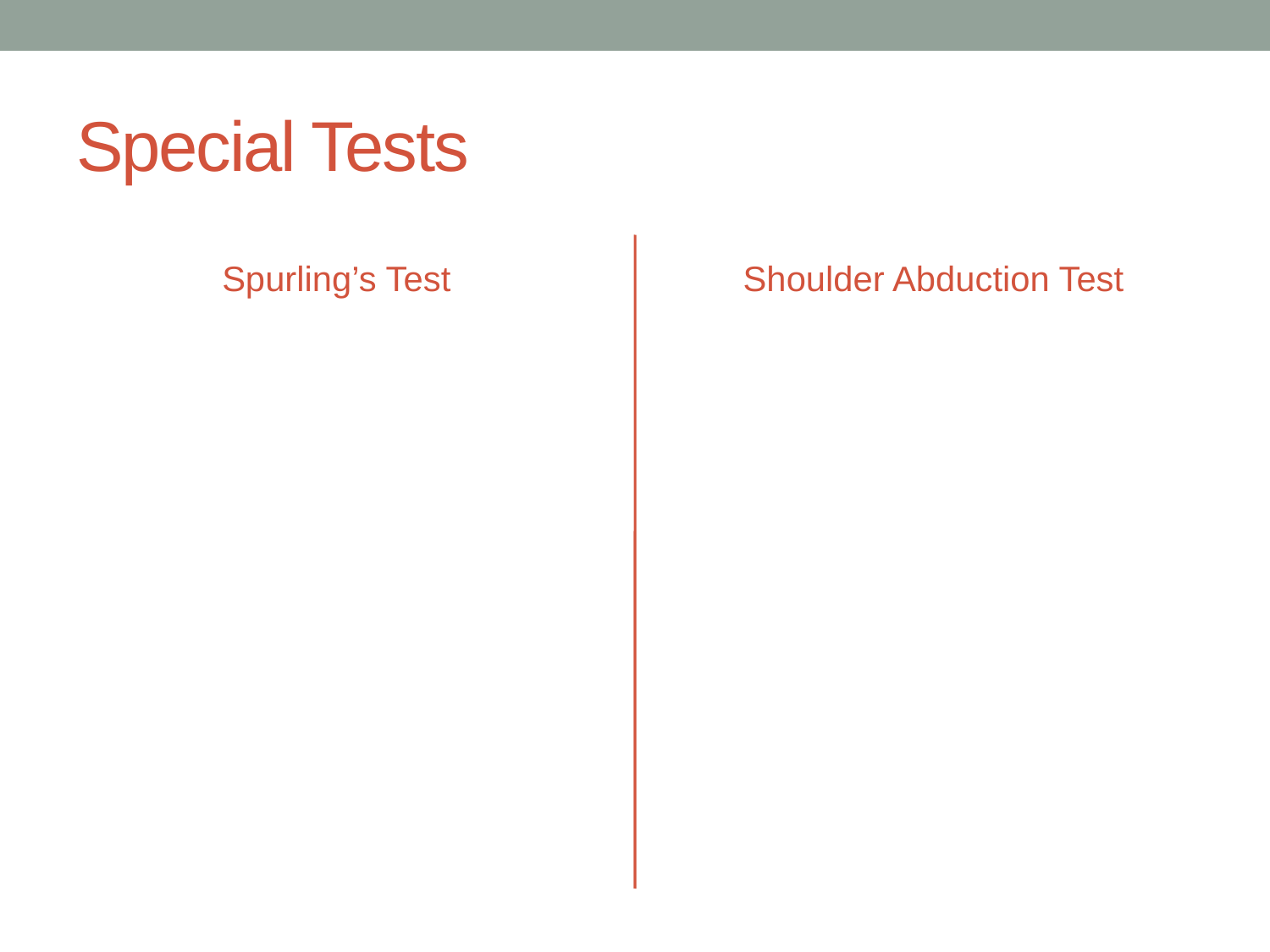

# Special Tests
Spurling’s Test
Shoulder Abduction Test